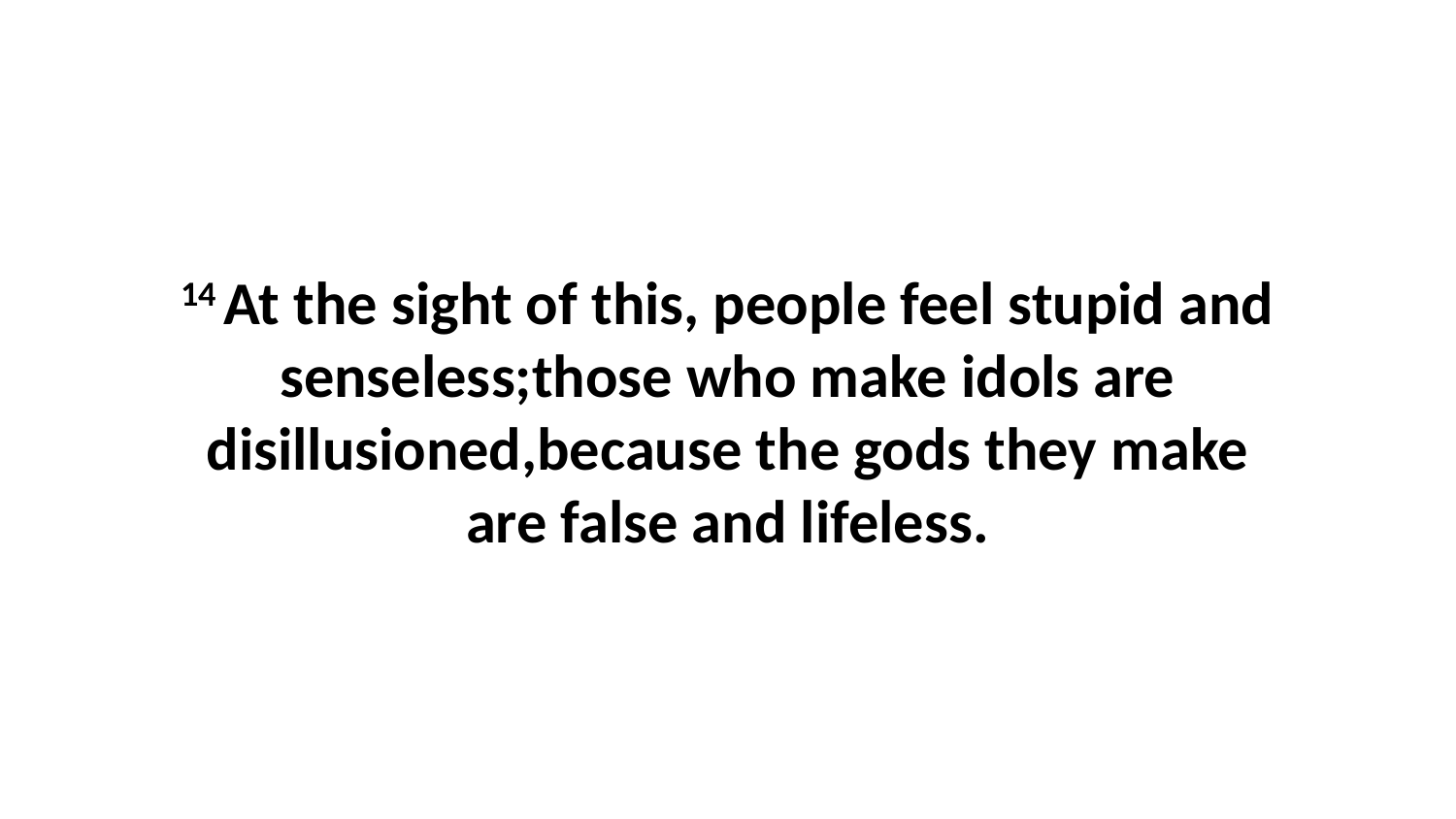

14 At the sight of this, people feel stupid and senseless;those who make idols are disillusioned,because the gods they make are false and lifeless.